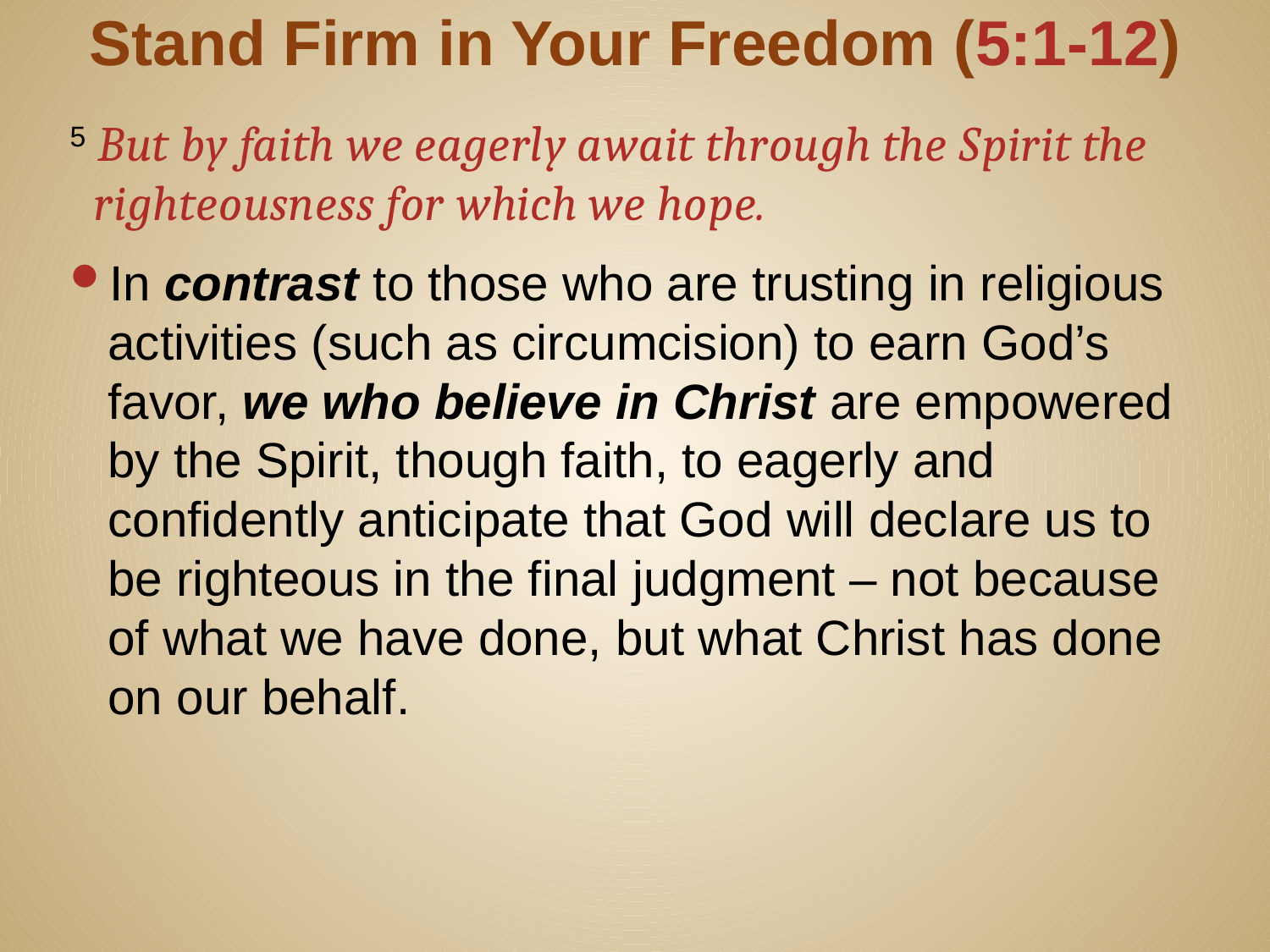

# Stand Firm in Your Freedom (5:1-12)
5 But by faith we eagerly await through the Spirit the righteousness for which we hope.

In contrast to those who are trusting in religious activities (such as circumcision) to earn God’s favor, we who believe in Christ are empowered by the Spirit, though faith, to eagerly and confidently anticipate that God will declare us to be righteous in the final judgment – not because of what we have done, but what Christ has done on our behalf.